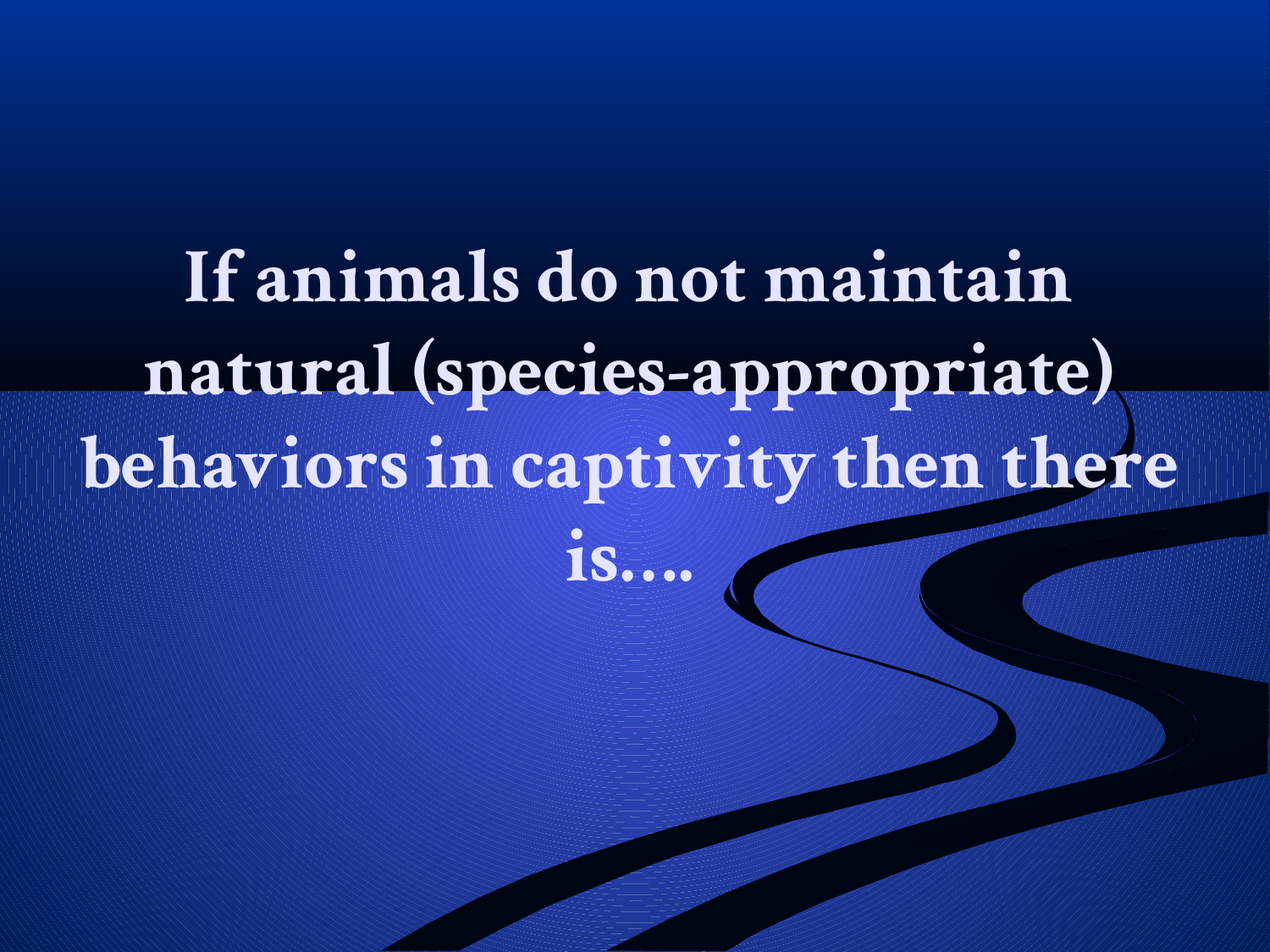

# If animals do not maintain natural (species-appropriate) behaviors in captivity then there is….